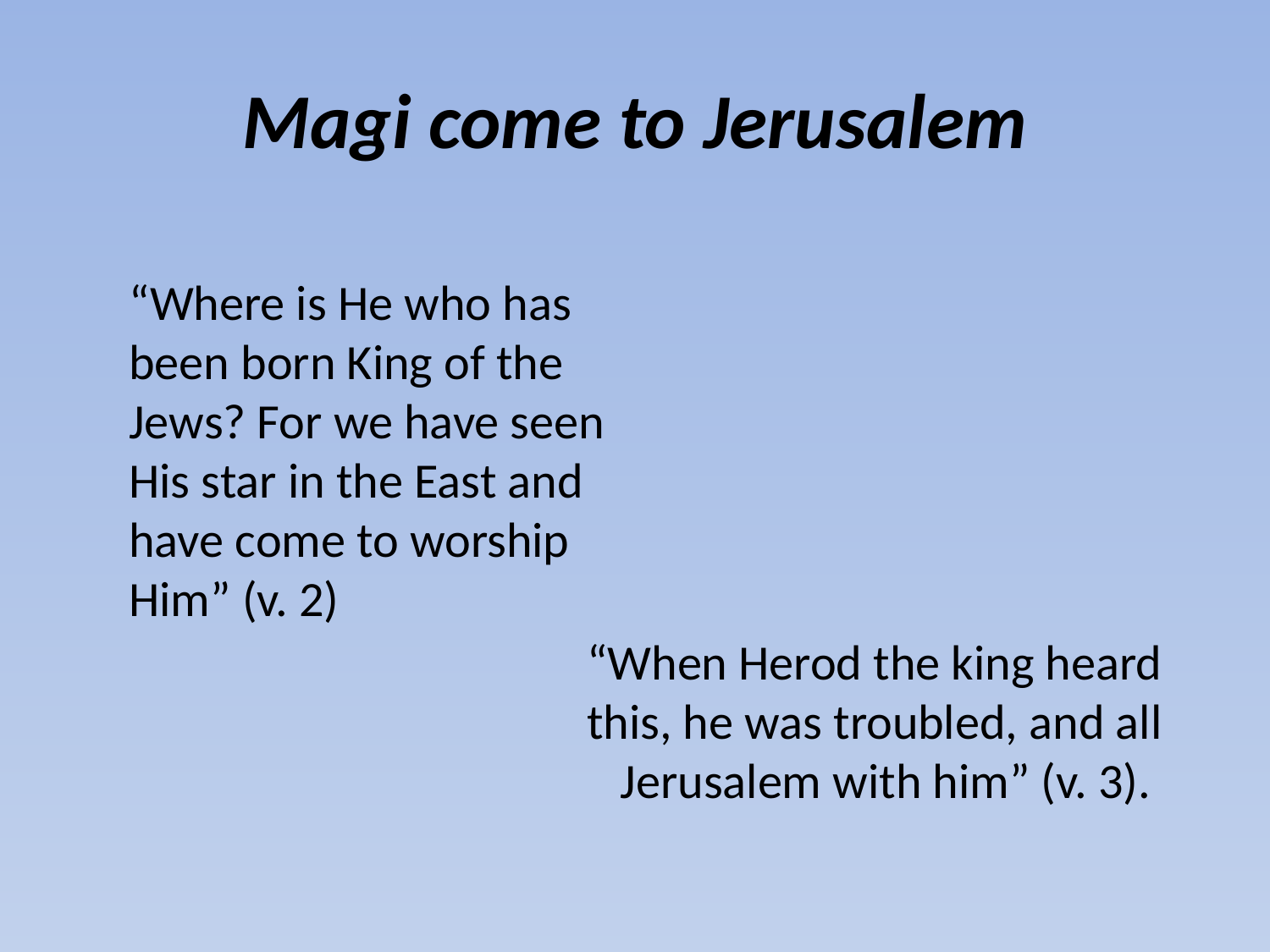

# Magi come to Jerusalem
“Where is He who has been born King of the Jews? For we have seen His star in the East and have come to worship Him” (v. 2)
“When Herod the king heard this, he was troubled, and all Jerusalem with him” (v. 3).